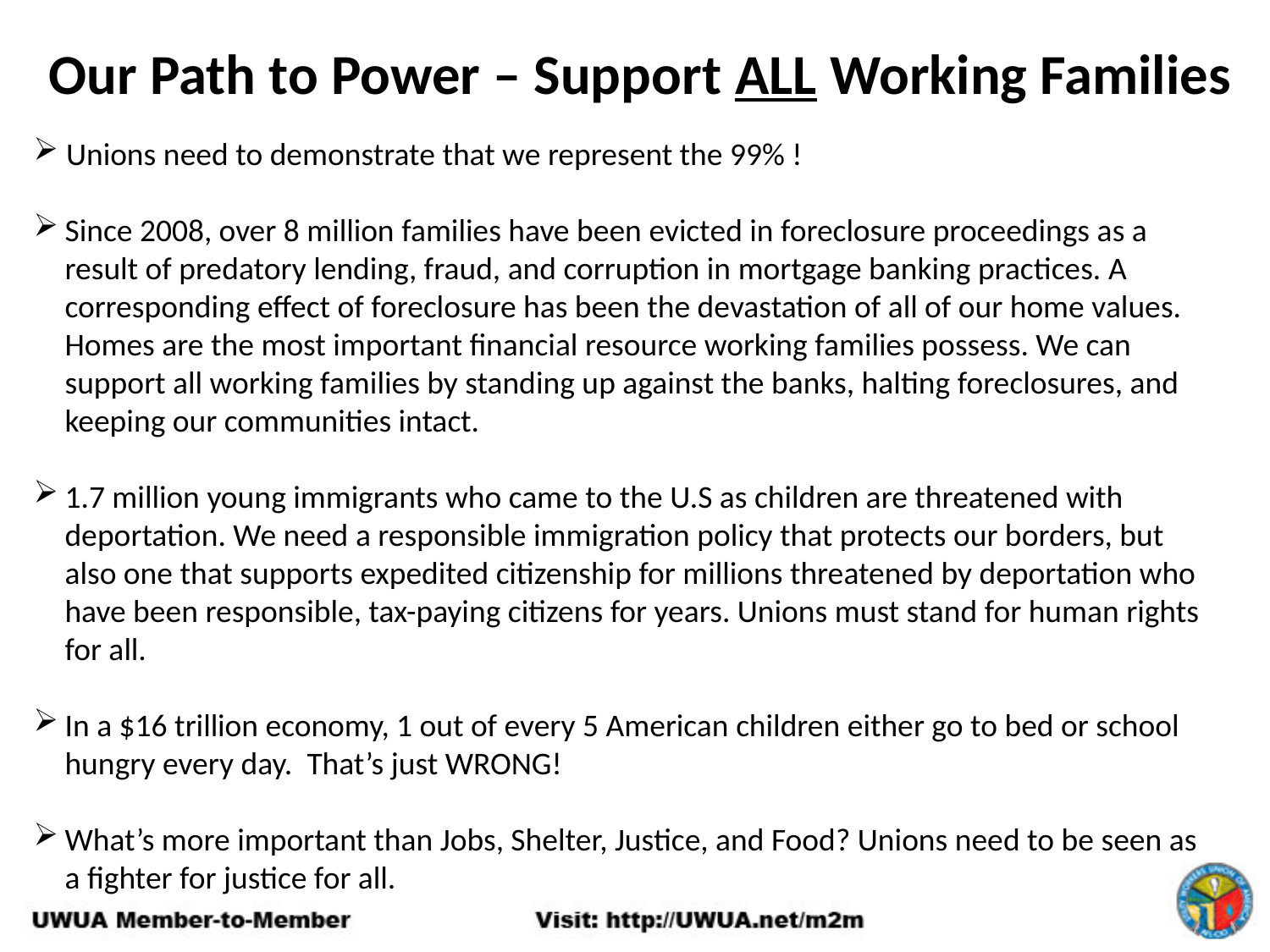

Our Path to Power – Support ALL Working Families
 Unions need to demonstrate that we represent the 99% !

Since 2008, over 8 million families have been evicted in foreclosure proceedings as a result of predatory lending, fraud, and corruption in mortgage banking practices. A corresponding effect of foreclosure has been the devastation of all of our home values. Homes are the most important financial resource working families possess. We can support all working families by standing up against the banks, halting foreclosures, and keeping our communities intact.

1.7 million young immigrants who came to the U.S as children are threatened with deportation. We need a responsible immigration policy that protects our borders, but also one that supports expedited citizenship for millions threatened by deportation who have been responsible, tax-paying citizens for years. Unions must stand for human rights for all.

In a $16 trillion economy, 1 out of every 5 American children either go to bed or school hungry every day.  That’s just WRONG!

What’s more important than Jobs, Shelter, Justice, and Food? Unions need to be seen as a fighter for justice for all.